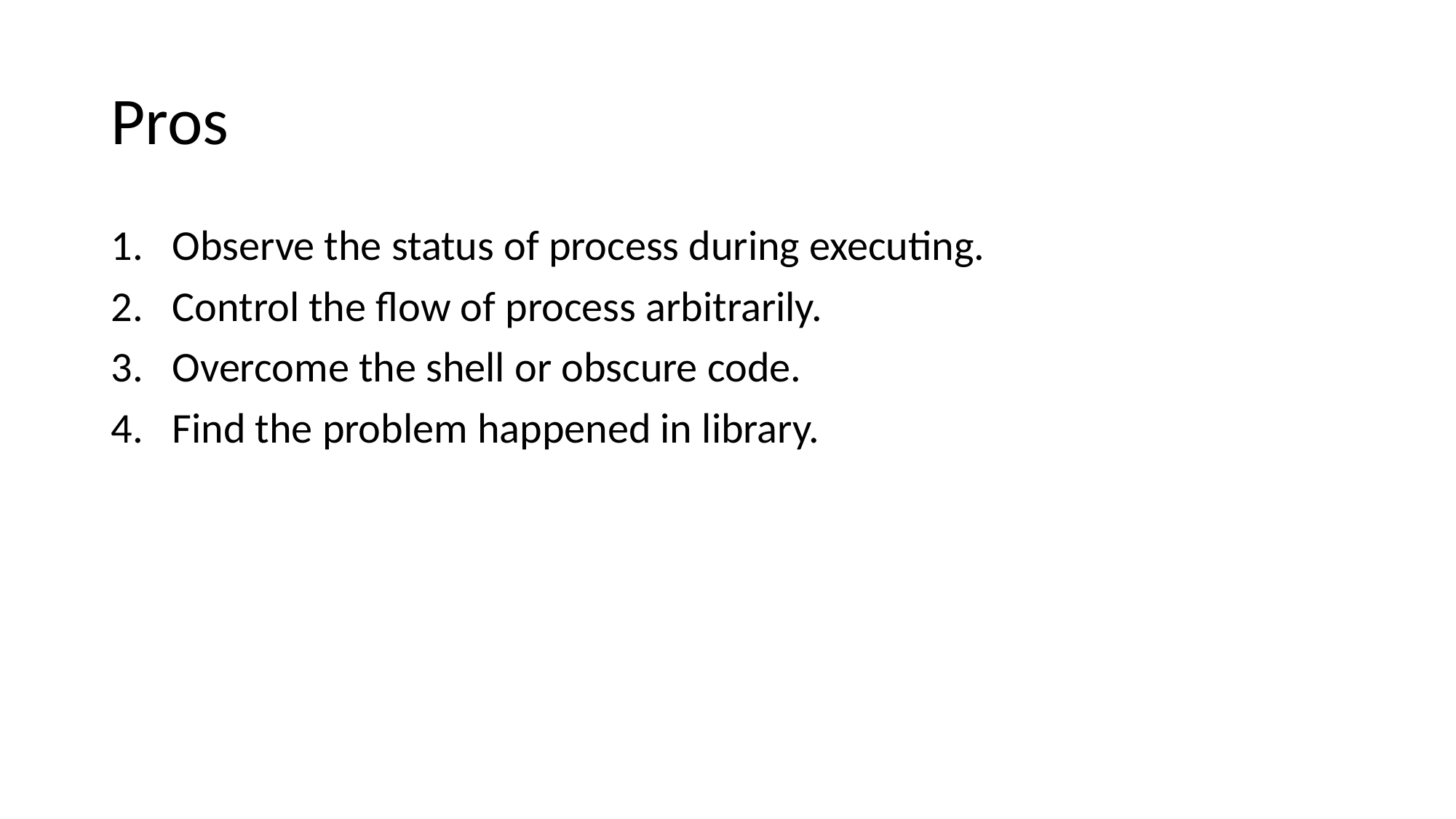

# Pros
Observe the status of process during executing.
Control the flow of process arbitrarily.
Overcome the shell or obscure code.
Find the problem happened in library.